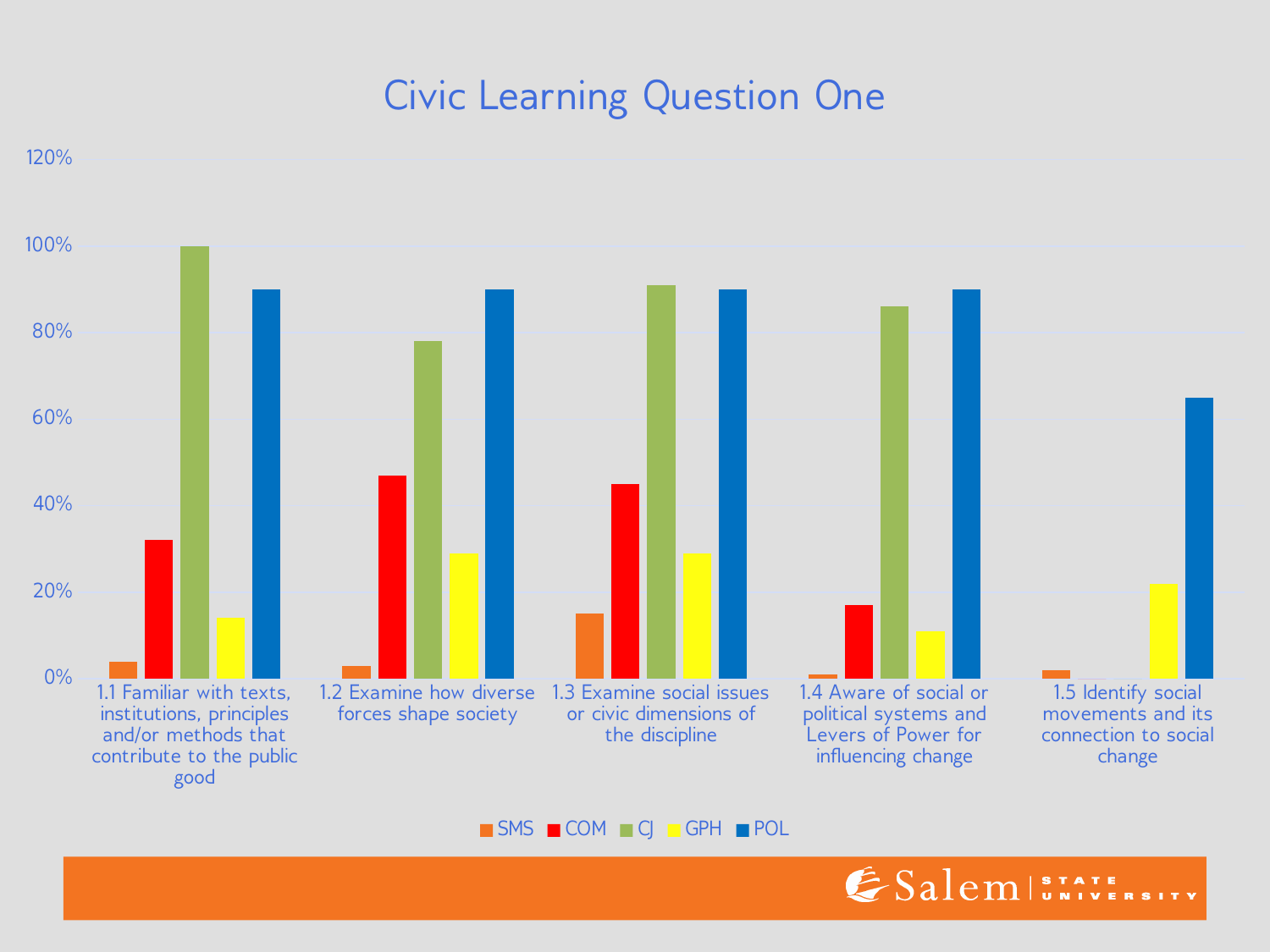

### Chart: Civic Learning Question One

| Category | SMS | COM | CJ | GPH | POL |
|---|---|---|---|---|---|
| 1.1 Familiar with texts, institutions, principles and/or methods that contribute to the public good | 0.04 | 0.32 | 1.0 | 0.14 | 0.9 |
| 1.2 Examine how diverse forces shape society | 0.03 | 0.47 | 0.78 | 0.29 | 0.9 |
| 1.3 Examine social issues or civic dimensions of the discipline | 0.15 | 0.45 | 0.91 | 0.29 | 0.9 |
| 1.4 Aware of social or political systems and Levers of Power for influencing change | 0.01 | 0.17 | 0.86 | 0.11 | 0.9 |
| 1.5 Identify social movements and its connection to social change | 0.02 | 0.0 | 0.0 | 0.22 | 0.65 |